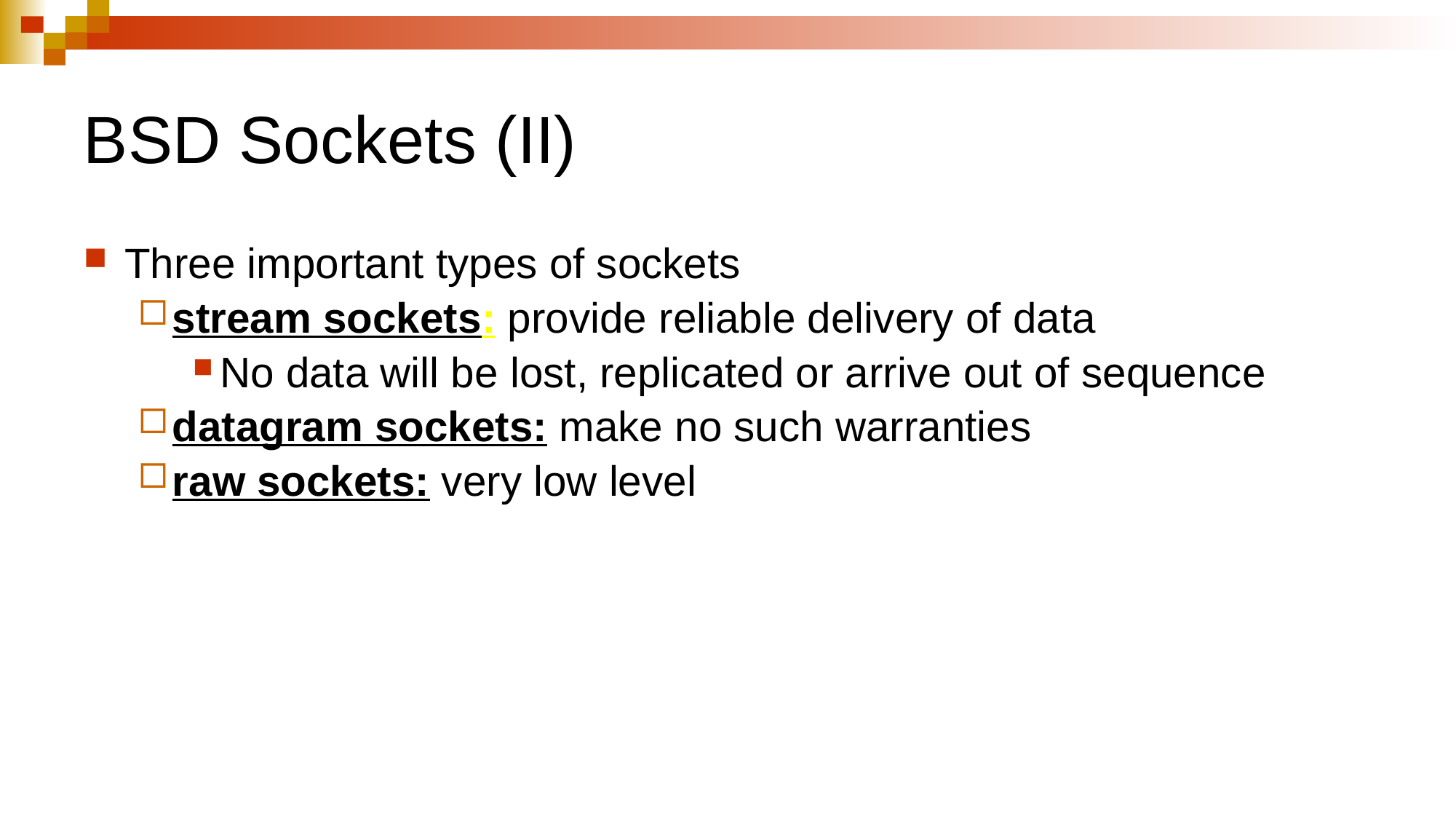

# BSD Sockets (II)
Three important types of sockets
stream sockets: provide reliable delivery of data
No data will be lost, replicated or arrive out of sequence
datagram sockets: make no such warranties
raw sockets: very low level